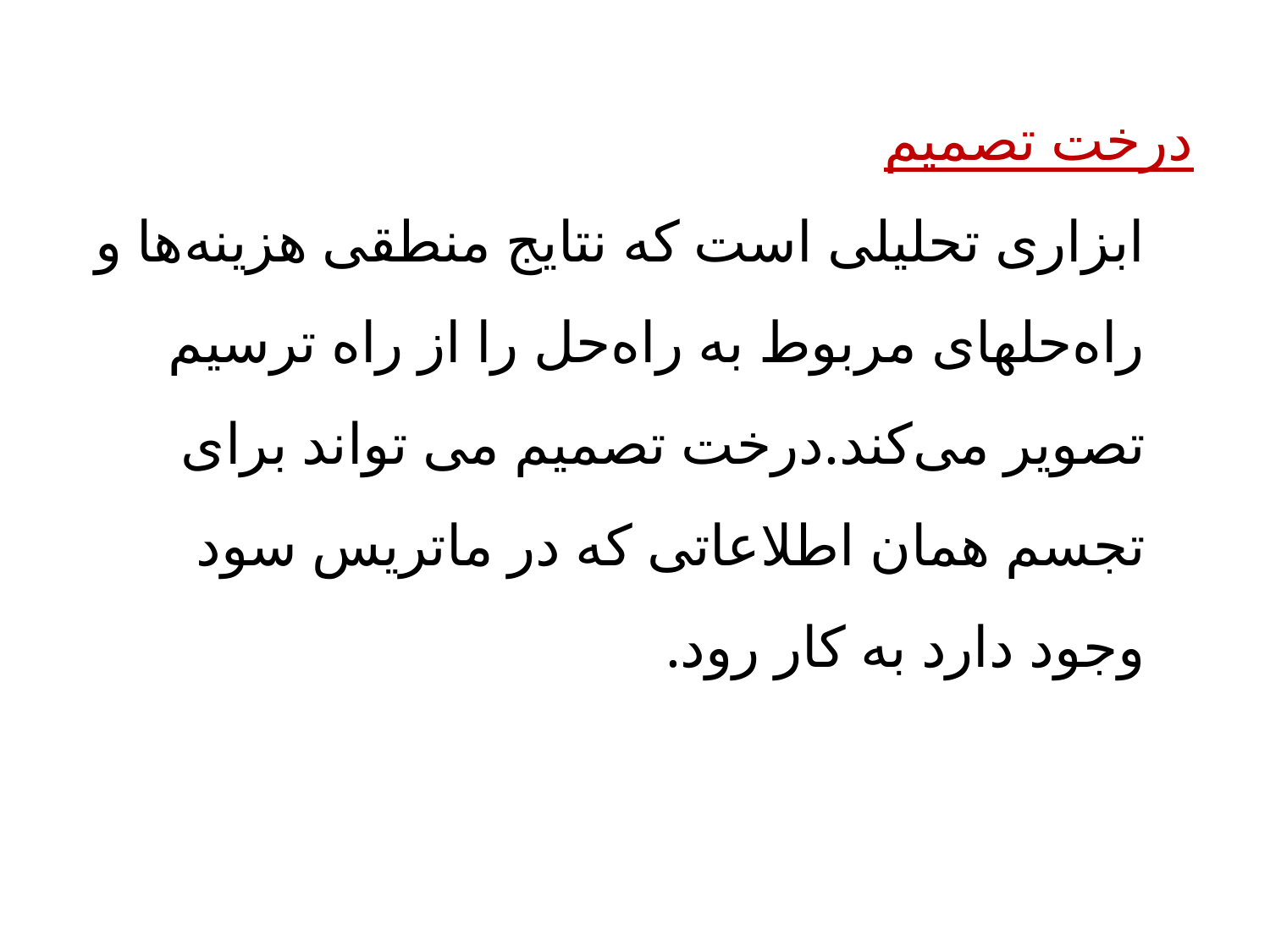

درخت تصمیم
ابزاری تحلیلی است که نتایج منطقی هزینه‌ها و راه‌حلهای مربوط به راه‌حل را از راه ترسیم تصویر می‌کند.درخت تصمیم می تواند برای تجسم همان اطلاعاتی که در ماتریس سود وجود دارد به کار رود.